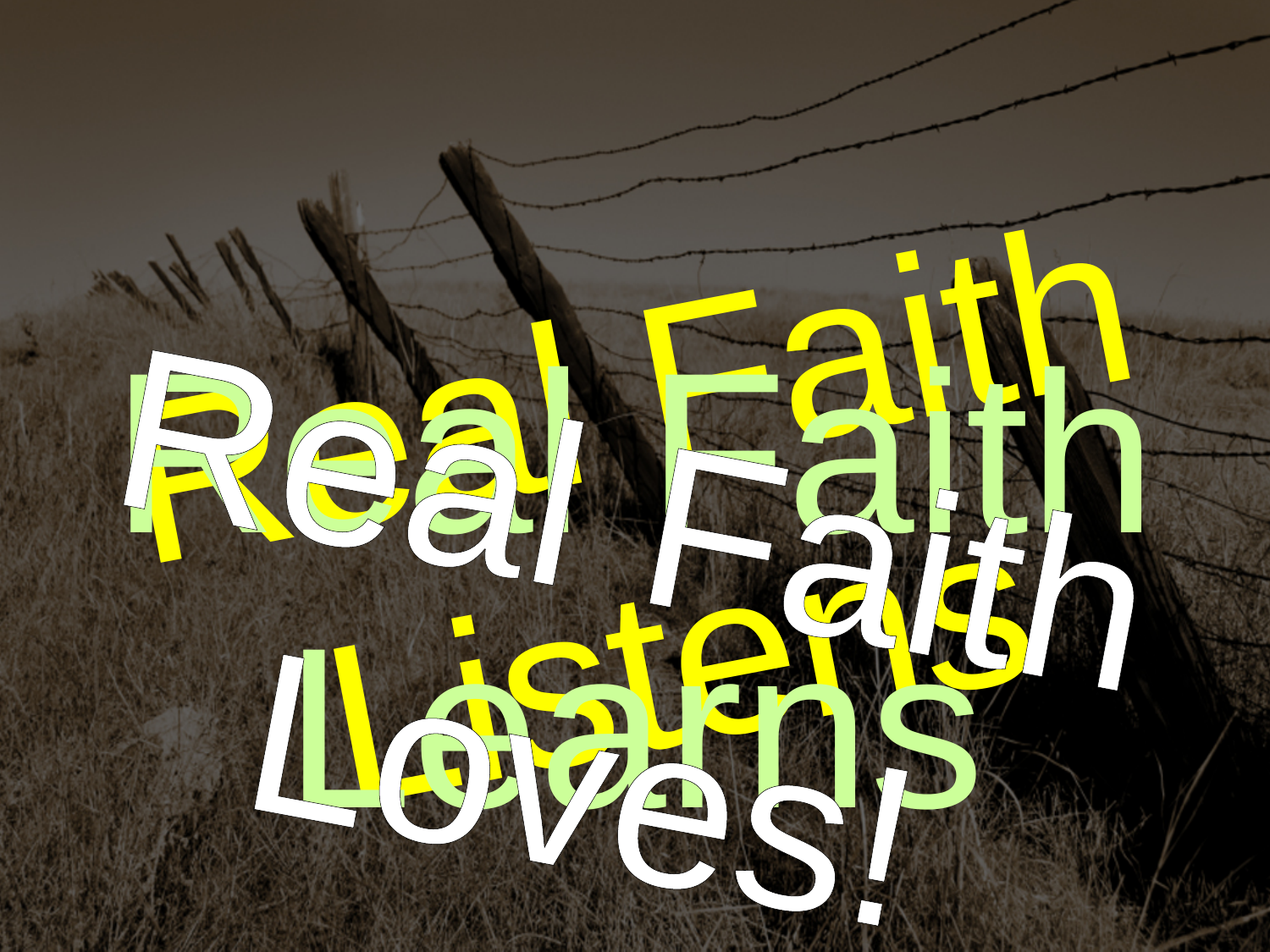

Real Faith Listens
Real Faith Learns
Real Faith Loves!